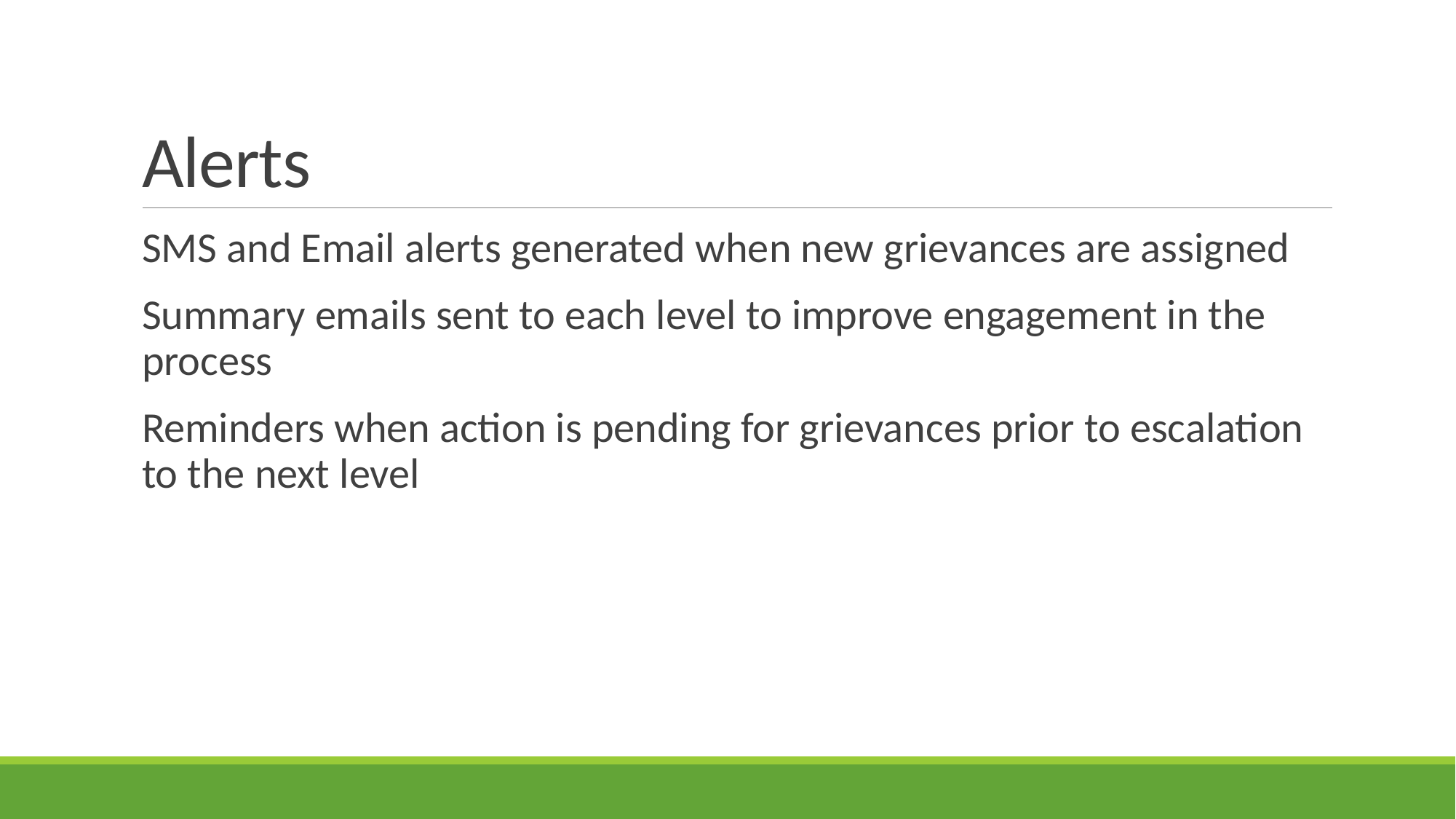

# Alerts
SMS and Email alerts generated when new grievances are assigned
Summary emails sent to each level to improve engagement in the process
Reminders when action is pending for grievances prior to escalation to the next level